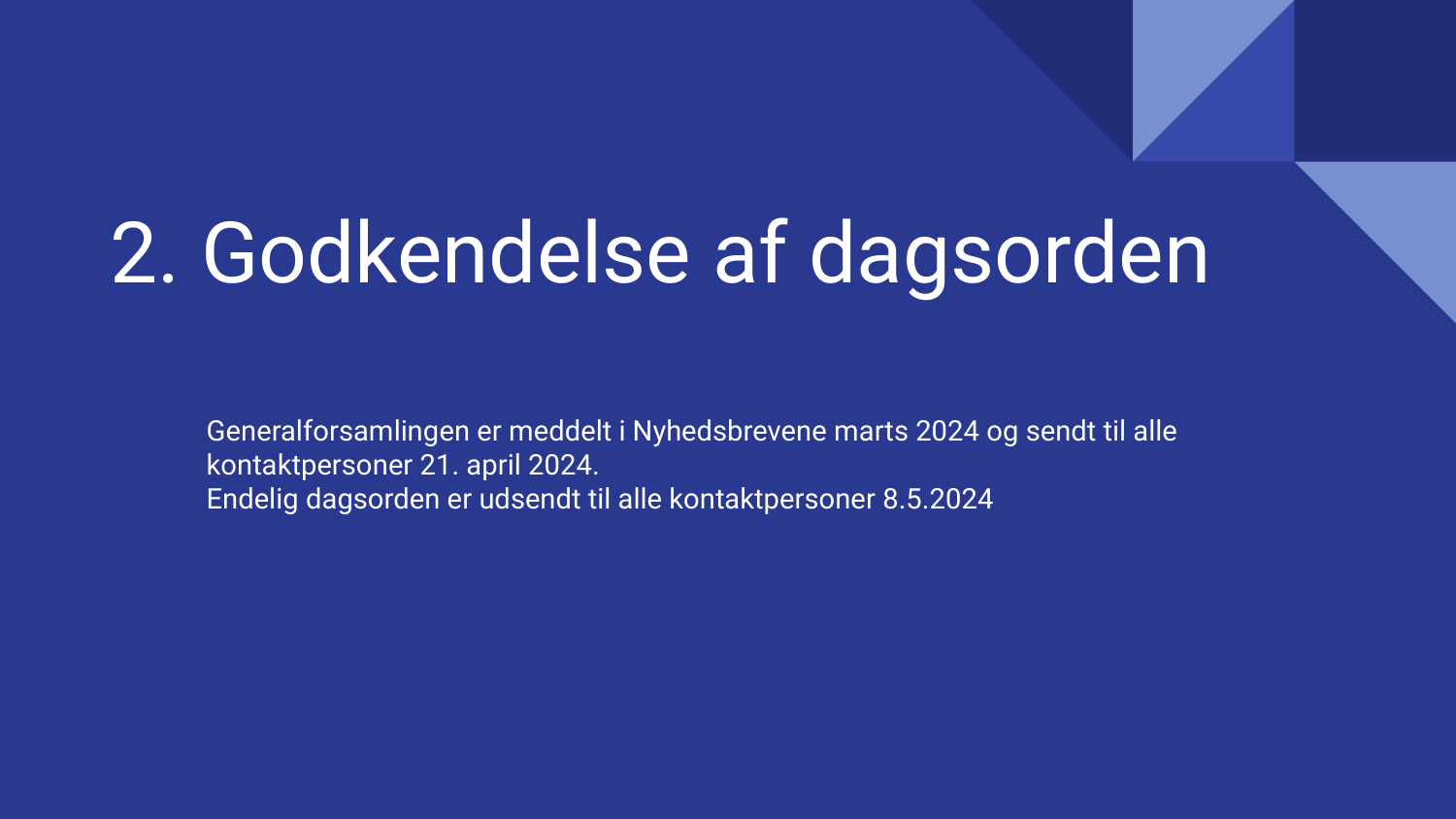

# 2. Godkendelse af dagsorden

Generalforsamlingen er meddelt i Nyhedsbrevene marts 2024 og sendt til alle kontaktpersoner 21. april 2024.
Endelig dagsorden er udsendt til alle kontaktpersoner 8.5.2024